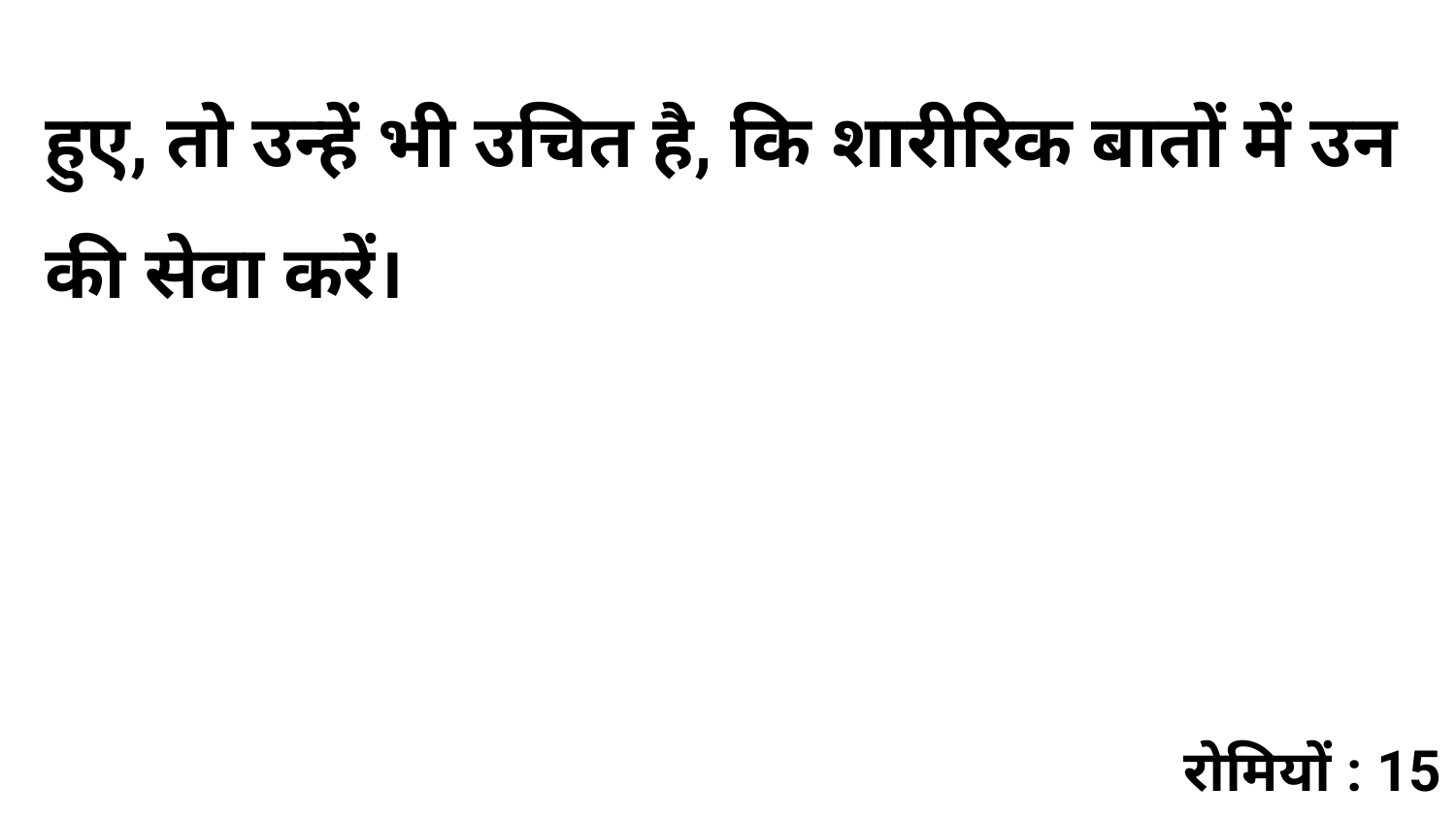

हुए, तो उन्हें भी उचित है, कि शारीरिक बातों में उन की सेवा करें।
रोमियों : 15